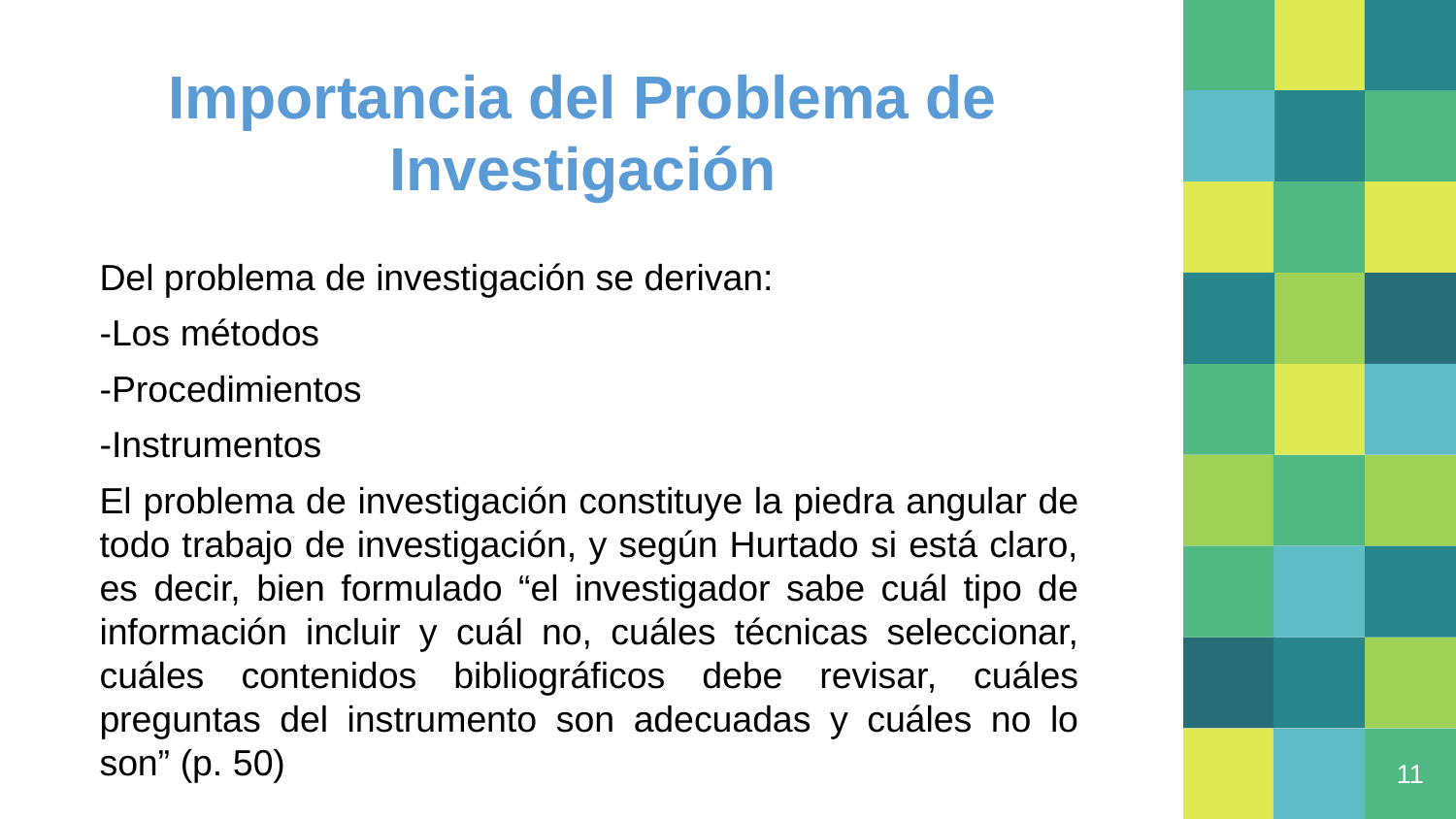

# Importancia del Problema de Investigación
Del problema de investigación se derivan:
-Los métodos
-Procedimientos
-Instrumentos
El problema de investigación constituye la piedra angular de todo trabajo de investigación, y según Hurtado si está claro, es decir, bien formulado “el investigador sabe cuál tipo de información incluir y cuál no, cuáles técnicas seleccionar, cuáles contenidos bibliográficos debe revisar, cuáles preguntas del instrumento son adecuadas y cuáles no lo son” (p. 50)
11